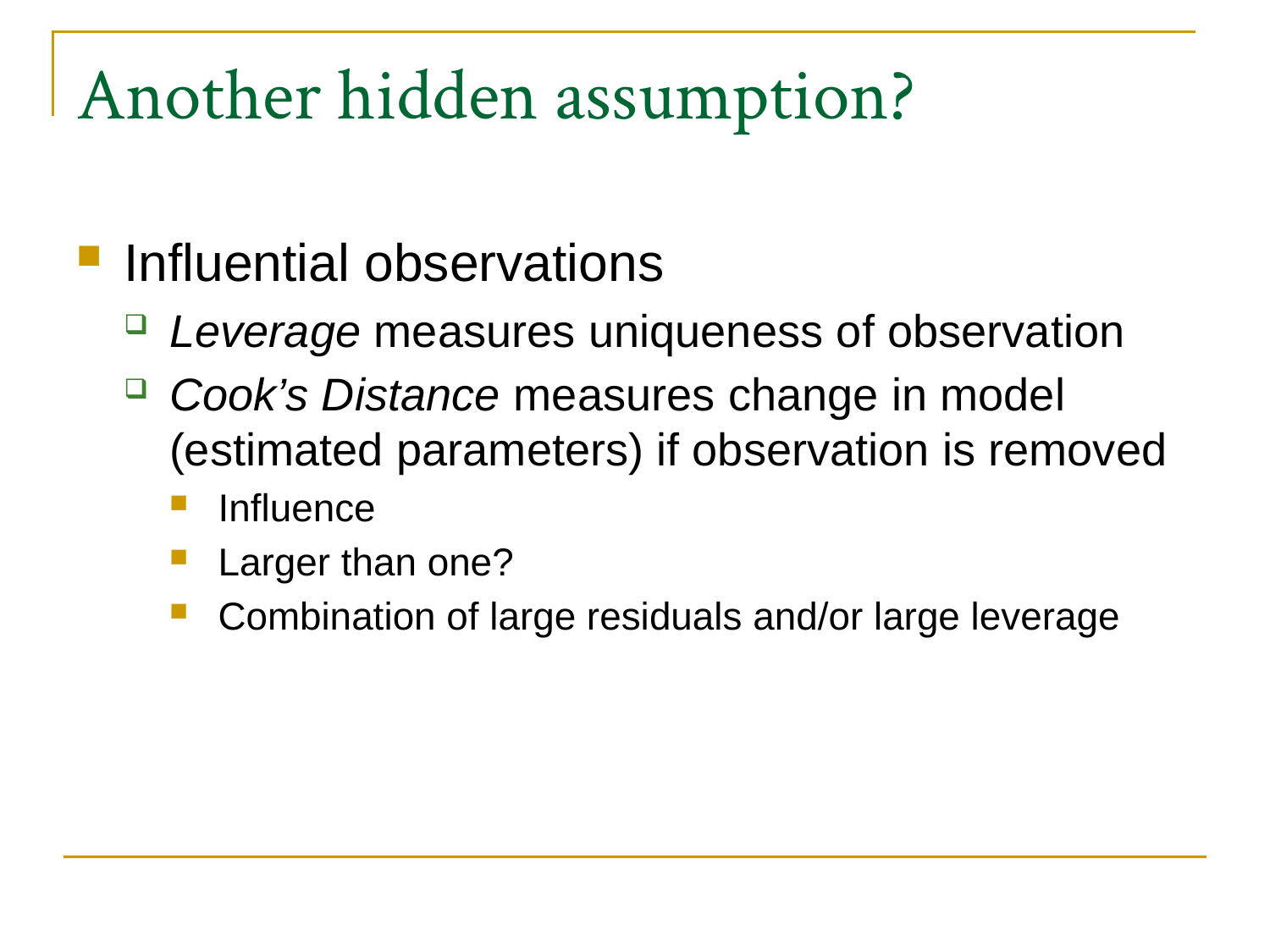

# Another hidden assumption?
Influential observations
Leverage measures uniqueness of observation
Cook’s Distance measures change in model (estimated parameters) if observation is removed
Influence
Larger than one?
Combination of large residuals and/or large leverage